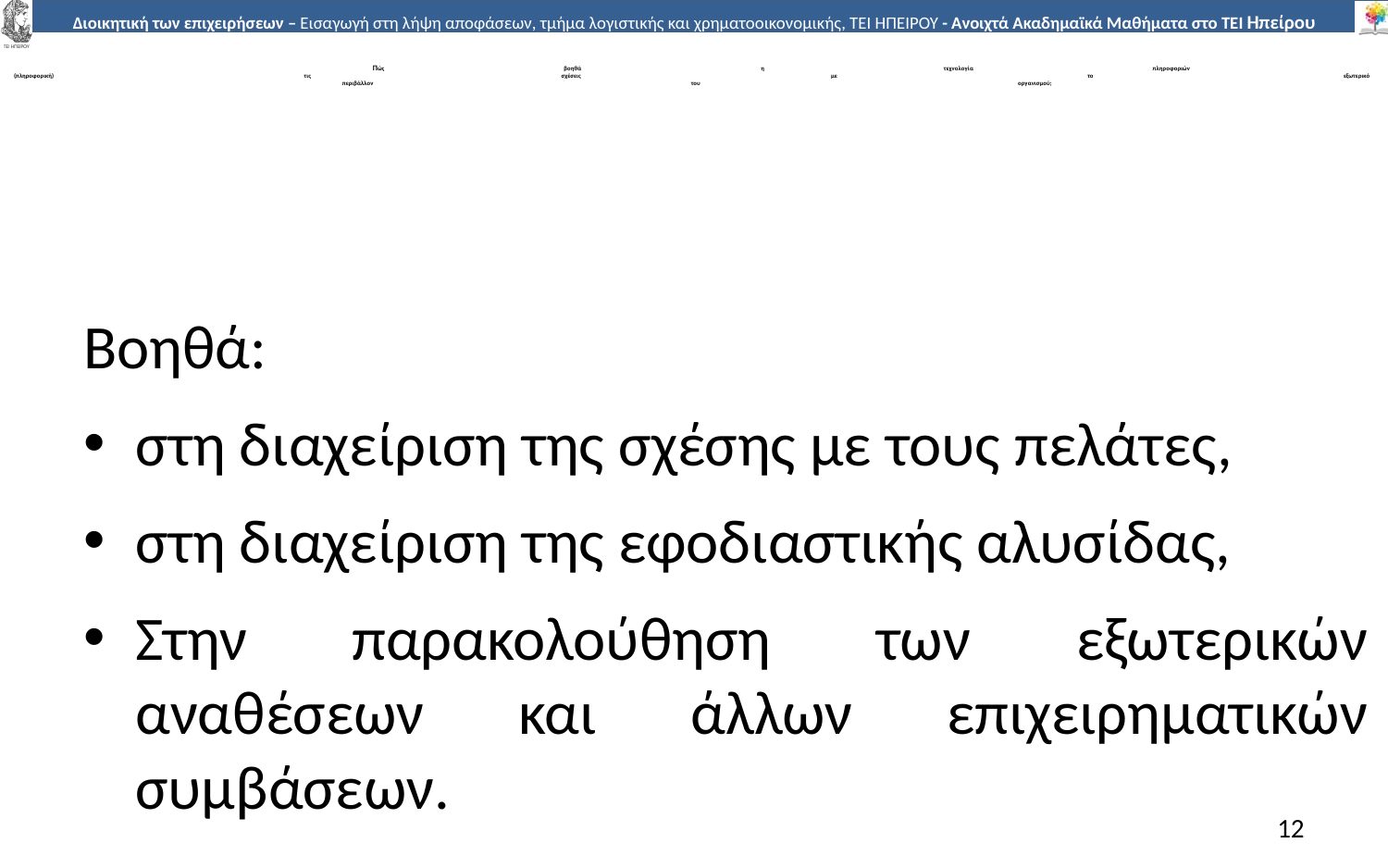

# Πώς βοηθά η τεχνολογία πληροφοριών (πληροφορική) τις σχέσεις µε το εξωτερικό περιβάλλον του οργανισµού;

Βοηθά:
στη διαχείριση της σχέσης µε τους πελάτες,
στη διαχείριση της εφοδιαστικής αλυσίδας,
Στην παρακολούθηση των εξωτερικών αναθέσεων και άλλων επιχειρηµατικών συµβάσεων.

12